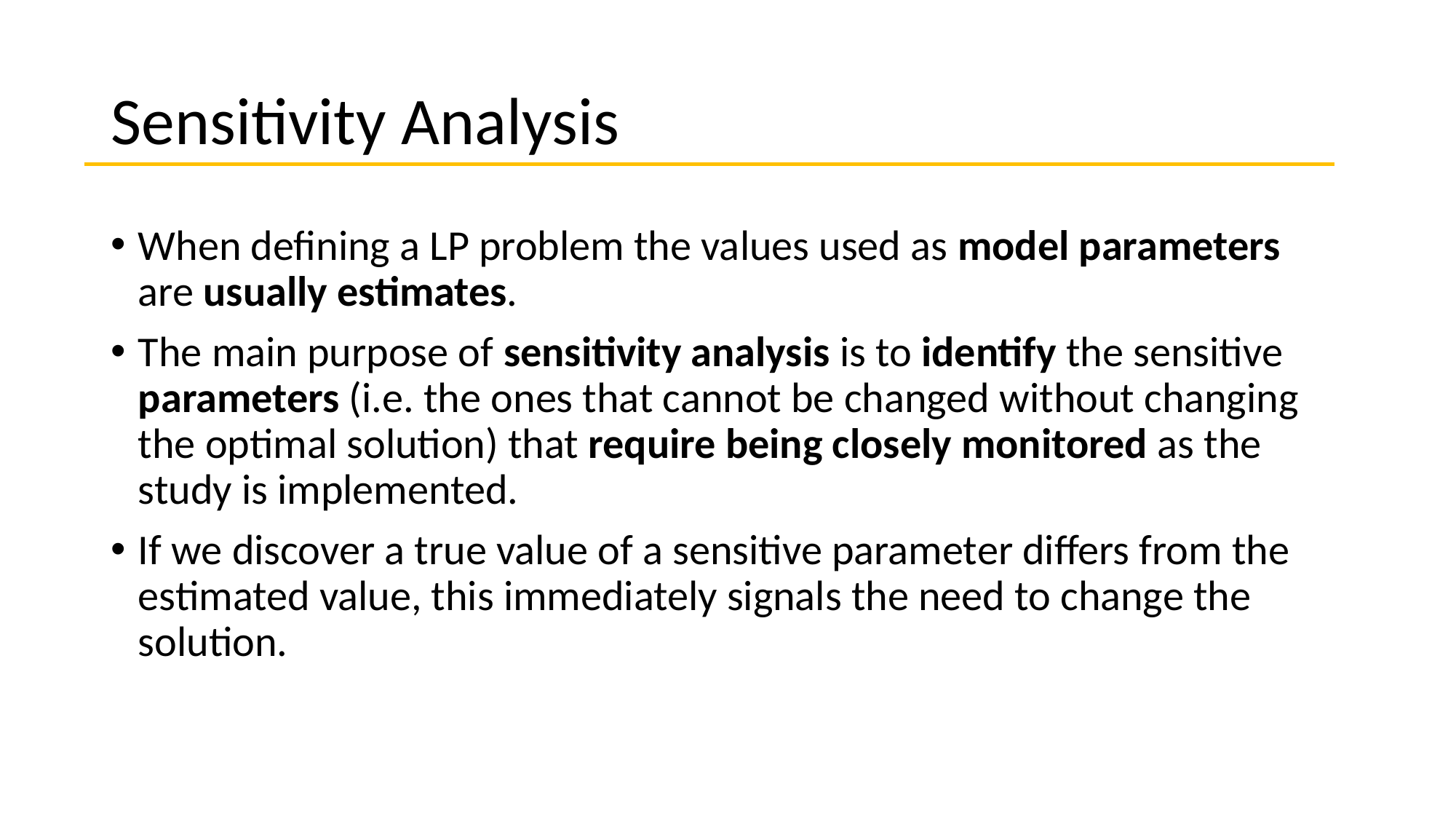

# Sensitivity Analysis
When defining a LP problem the values used as model parameters are usually estimates.
The main purpose of sensitivity analysis is to identify the sensitive parameters (i.e. the ones that cannot be changed without changing the optimal solution) that require being closely monitored as the study is implemented.
If we discover a true value of a sensitive parameter differs from the estimated value, this immediately signals the need to change the solution.